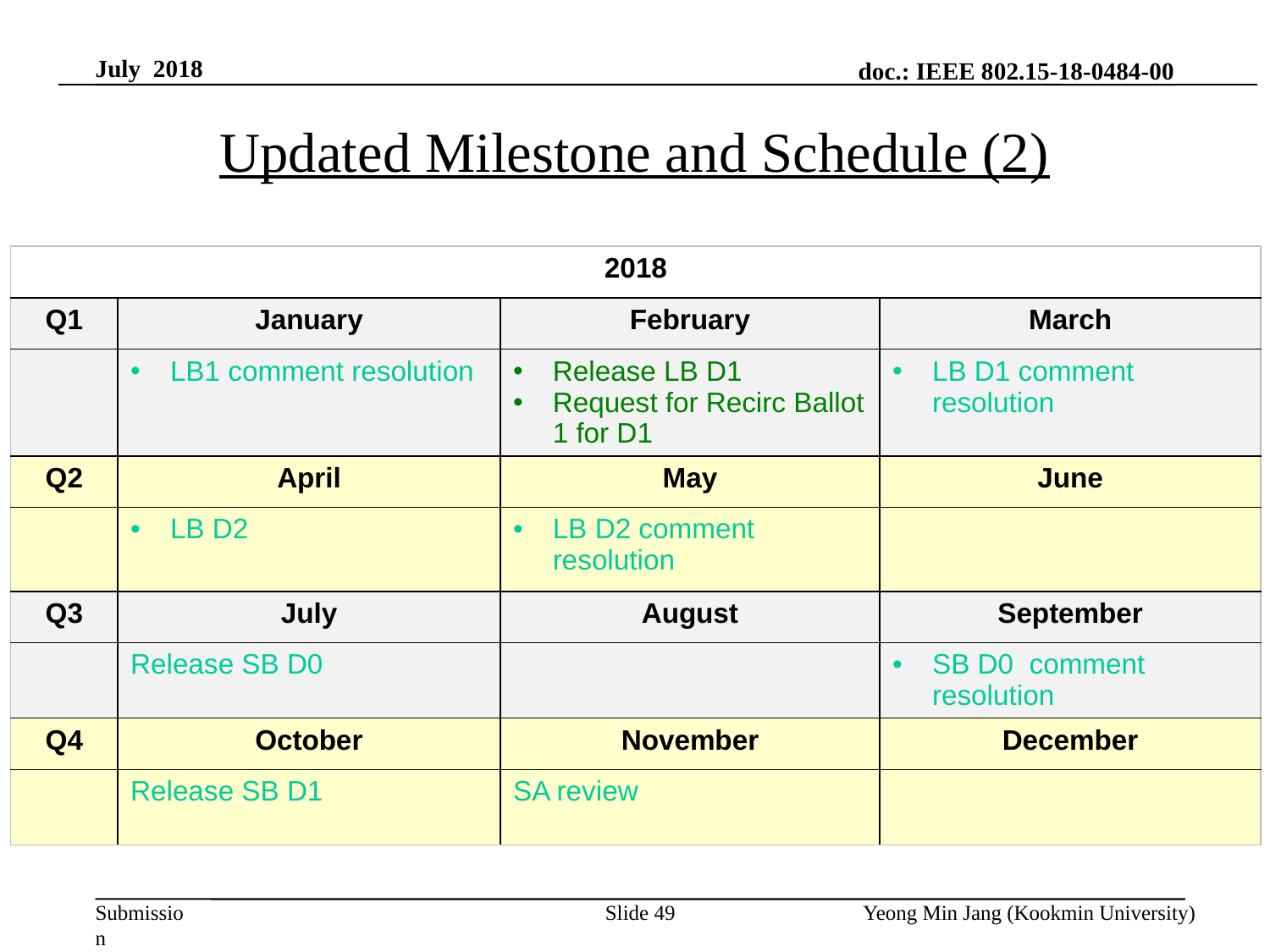

July  2018
Updated Milestone and Schedule (2)
| 2018 |  |  |  |
| --- | --- | --- | --- |
| Q1 | January | February | March |
|  | LB1 comment resolution | Release LB D1 Request for Recirc Ballot 1 for D1 | LB D1 comment resolution |
| Q2 | April | May | June |
|  | LB D2 | LB D2 comment resolution |  |
| Q3 | July | August | September |
|  | Release SB D0 |  | SB D0 comment resolution |
| Q4 | October | November | December |
|  | Release SB D1 | SA review |  |
Slide 49
Yeong Min Jang (Kookmin University)